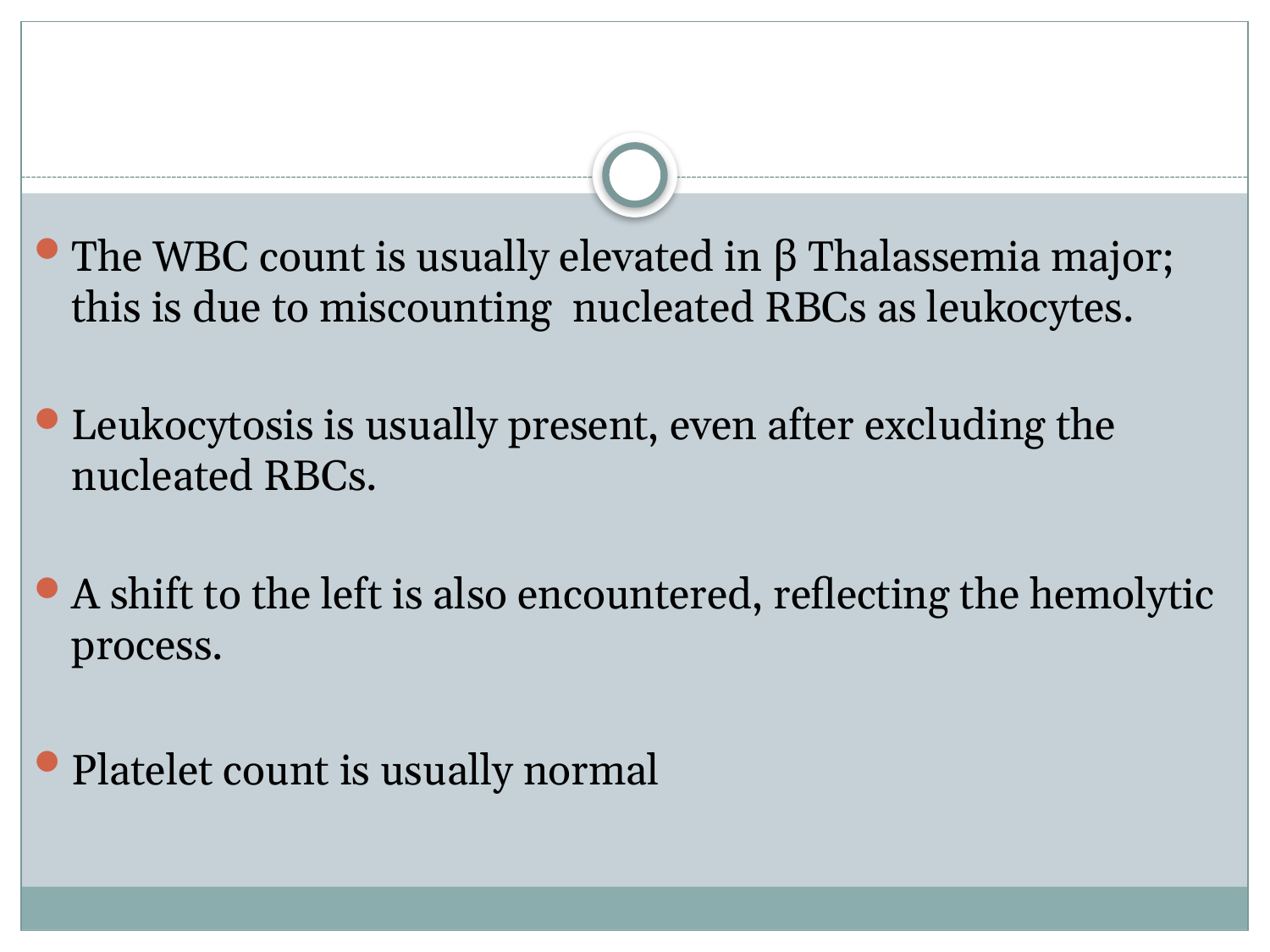

#
The WBC count is usually elevated in β Thalassemia major; this is due to miscounting  nucleated RBCs as leukocytes.

Leukocytosis is usually present, even after excluding the nucleated RBCs.

A shift to the left is also encountered, reflecting the hemolytic process.

Platelet count is usually normal